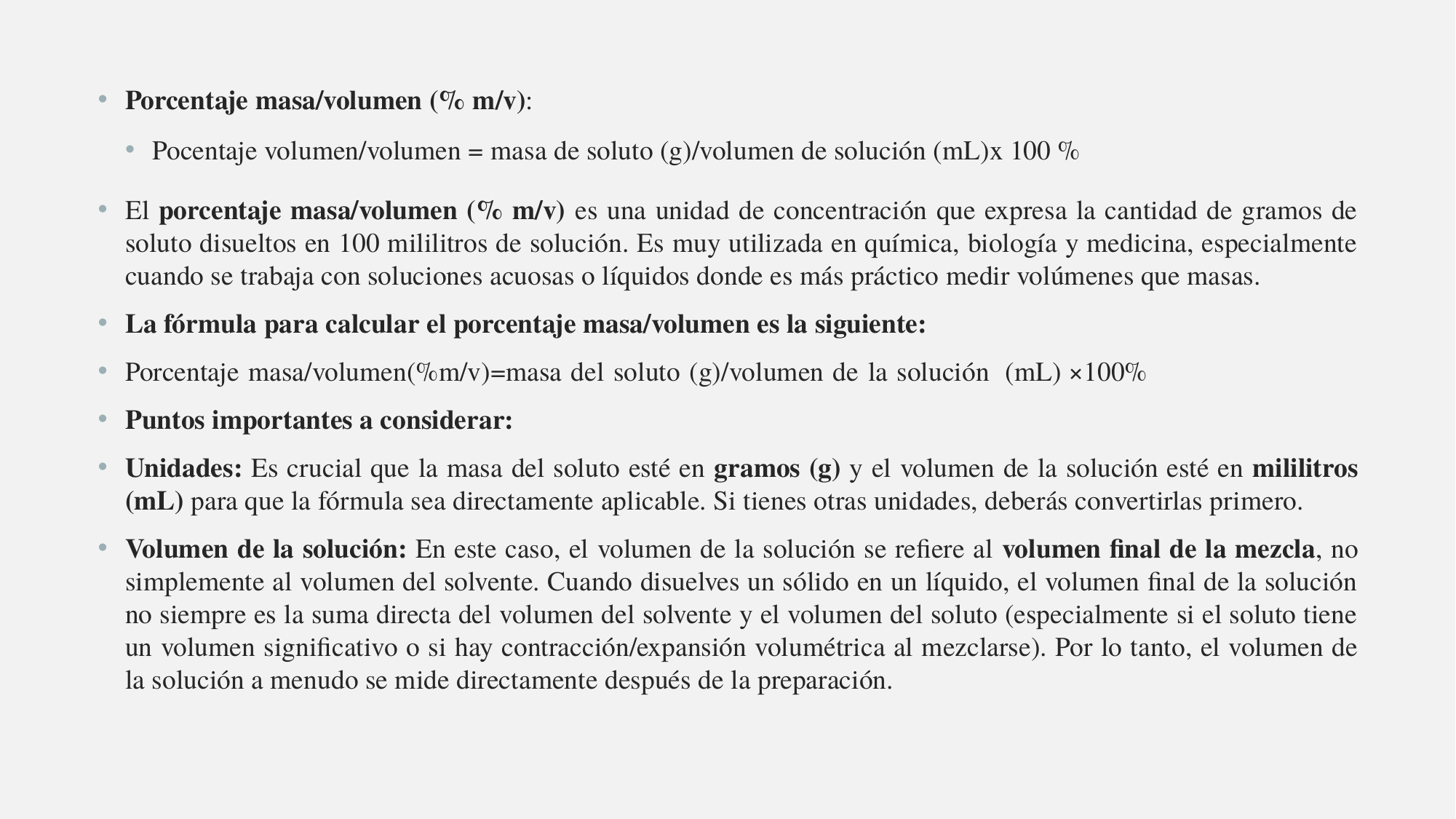

Porcentaje masa/volumen (% m/v):
Pocentaje volumen/volumen = masa de soluto (g)/volumen de solución (mL)x 100 %
El porcentaje masa/volumen (% m/v) es una unidad de concentración que expresa la cantidad de gramos de soluto disueltos en 100 mililitros de solución. Es muy utilizada en química, biología y medicina, especialmente cuando se trabaja con soluciones acuosas o líquidos donde es más práctico medir volúmenes que masas.
La fórmula para calcular el porcentaje masa/volumen es la siguiente:
Porcentaje masa/volumen(%m/v)=masa del soluto (g)​/volumen de la solución  (mL) ×100%
Puntos importantes a considerar:
Unidades: Es crucial que la masa del soluto esté en gramos (g) y el volumen de la solución esté en mililitros (mL) para que la fórmula sea directamente aplicable. Si tienes otras unidades, deberás convertirlas primero.
Volumen de la solución: En este caso, el volumen de la solución se refiere al volumen final de la mezcla, no simplemente al volumen del solvente. Cuando disuelves un sólido en un líquido, el volumen final de la solución no siempre es la suma directa del volumen del solvente y el volumen del soluto (especialmente si el soluto tiene un volumen significativo o si hay contracción/expansión volumétrica al mezclarse). Por lo tanto, el volumen de la solución a menudo se mide directamente después de la preparación.